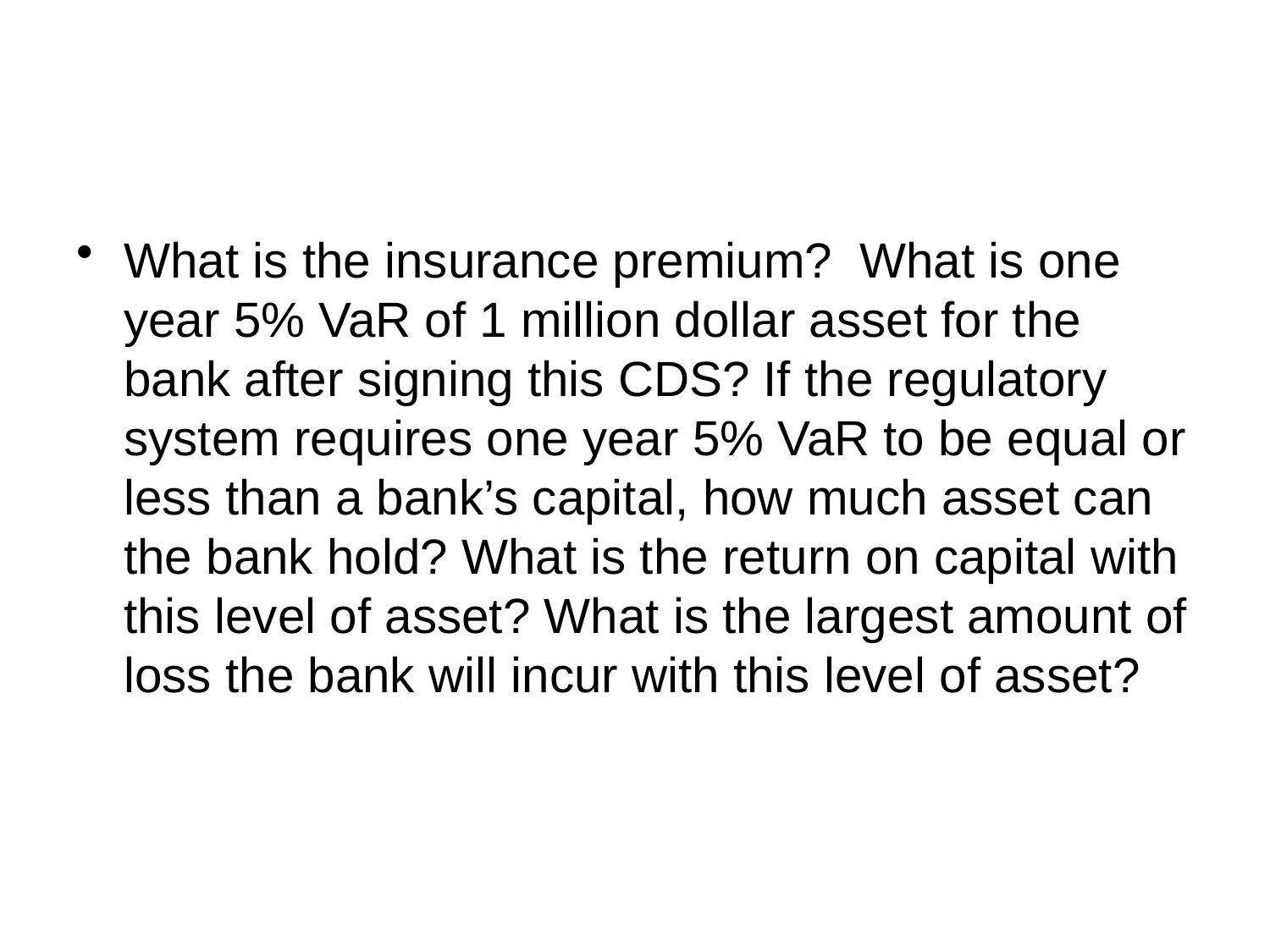

#
What is the insurance premium?  What is one year 5% VaR of 1 million dollar asset for the bank after signing this CDS? If the regulatory system requires one year 5% VaR to be equal or less than a bank’s capital, how much asset can the bank hold? What is the return on capital with this level of asset? What is the largest amount of loss the bank will incur with this level of asset?